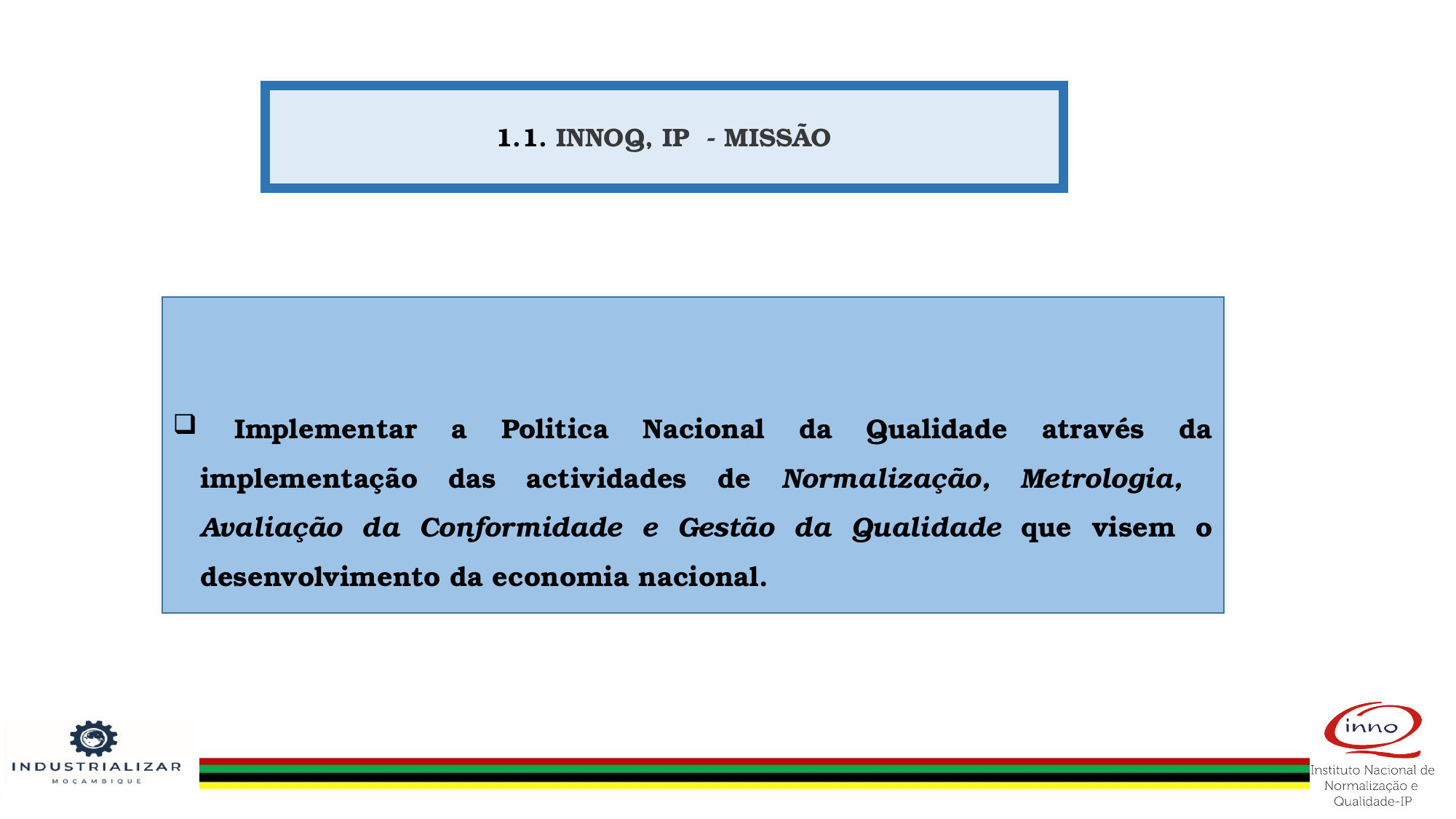

# 1.1. INNOQ, IP  - MISSÃO

 Implementar a Politica Nacional da Qualidade através da implementação das actividades de Normalização, Metrologia,  Avaliação da Conformidade e Gestão da Qualidade que visem o desenvolvimento da economia nacional.

4